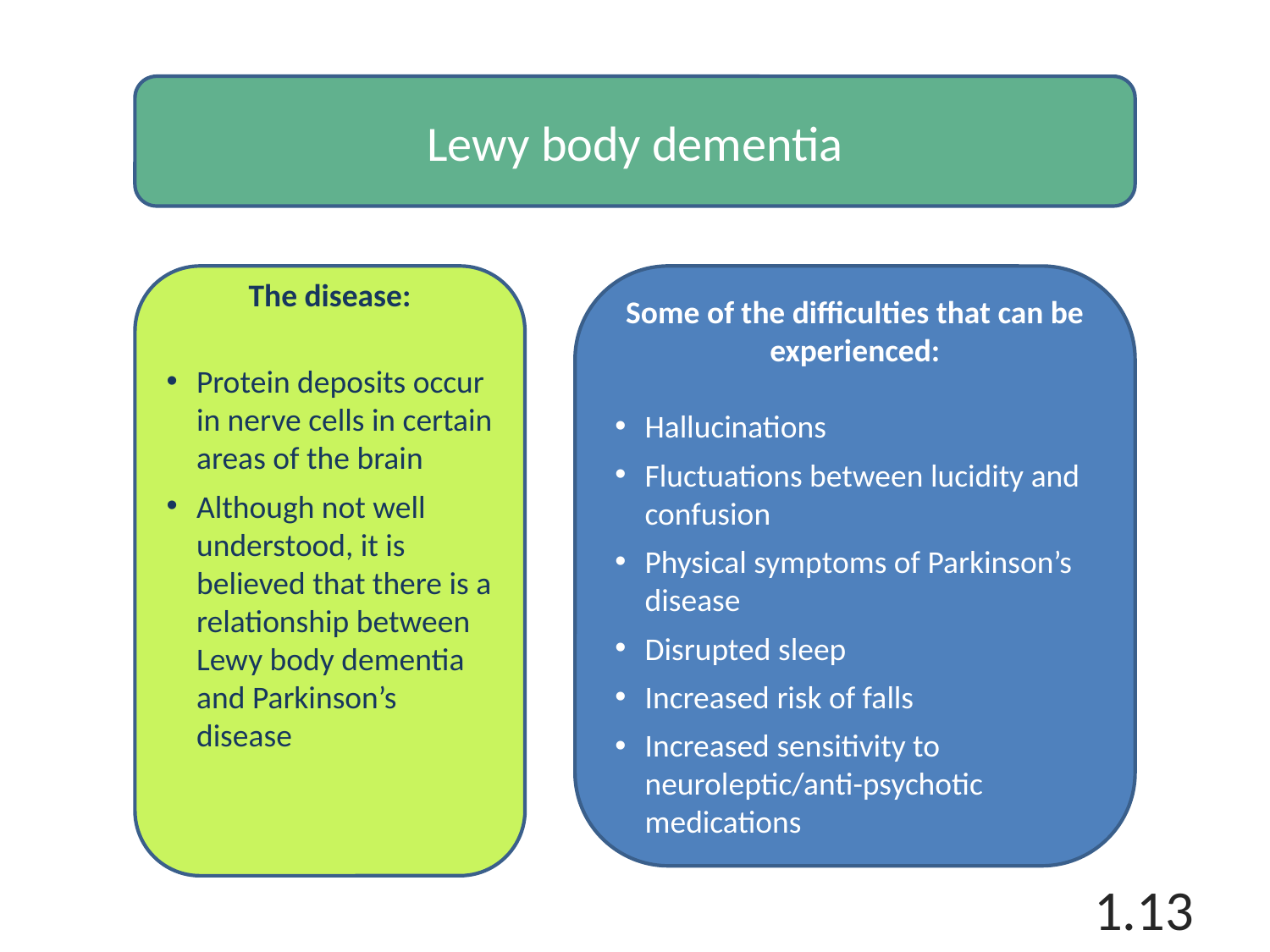

Lewy body dementia

The disease:

Protein deposits occur in nerve cells in certain areas of the brain
Although not well understood, it is believed that there is a relationship between Lewy body dementia and Parkinson’s disease

Some of the difficulties that can be experienced:

Hallucinations
Fluctuations between lucidity and confusion
Physical symptoms of Parkinson’s disease
Disrupted sleep
Increased risk of falls
Increased sensitivity to neuroleptic/anti-psychotic medications
1.13